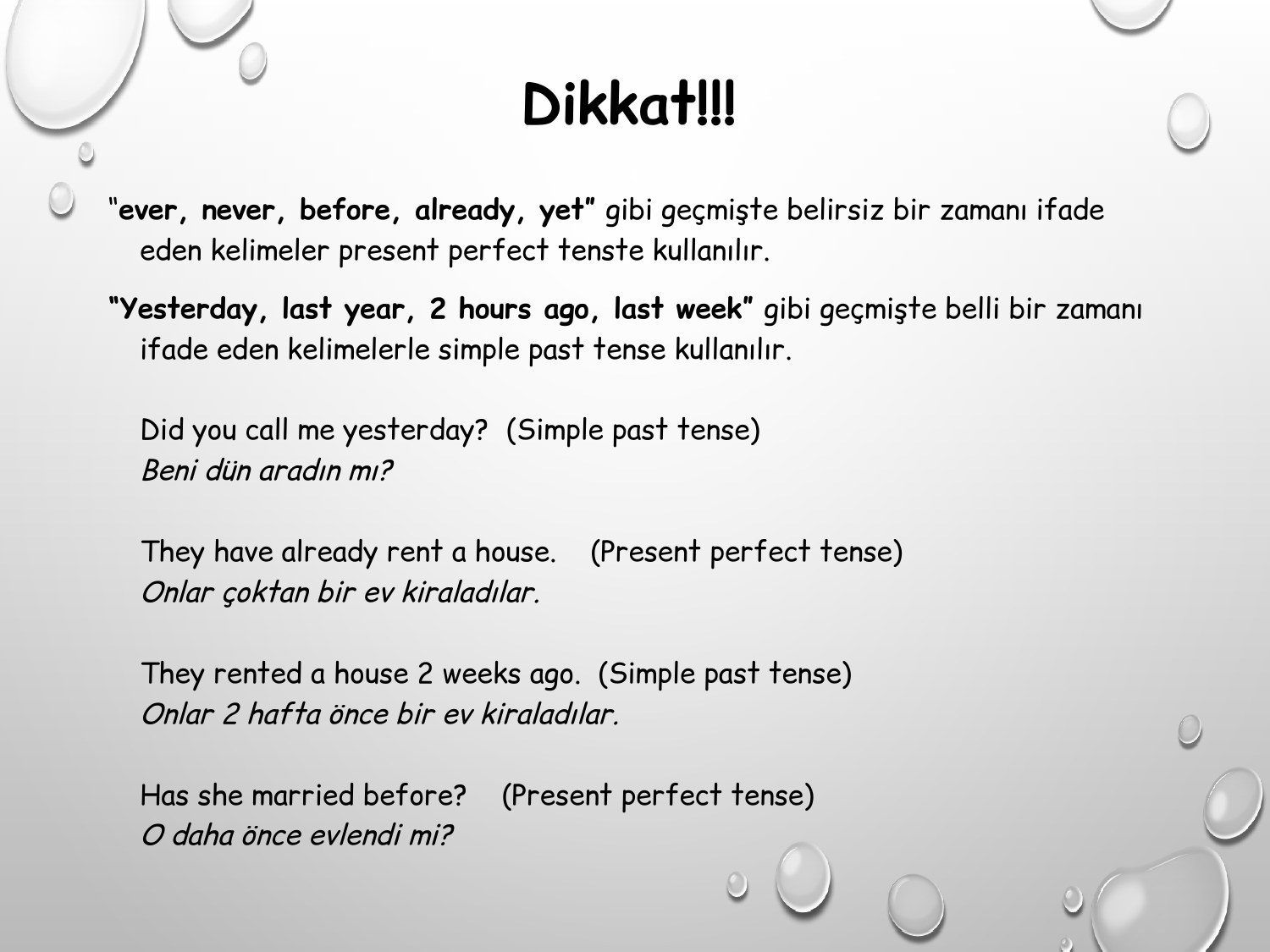

# Dikkat!!!
“ever, never, before, already, yet” gibi geçmişte belirsiz bir zamanı ifade eden kelimeler present perfect tenste kullanılır.
“Yesterday, last year, 2 hours ago, last week” gibi geçmişte belli bir zamanı ifade eden kelimelerle simple past tense kullanılır.
  
Did you call me yesterday?  (Simple past tense)
Beni dün aradın mı?  
  
They have already rent a house.    (Present perfect tense)
Onlar çoktan bir ev kiraladılar. 
  
They rented a house 2 weeks ago.  (Simple past tense)
Onlar 2 hafta önce bir ev kiraladılar.
  
Has she married before?    (Present perfect tense)
O daha önce evlendi mi?